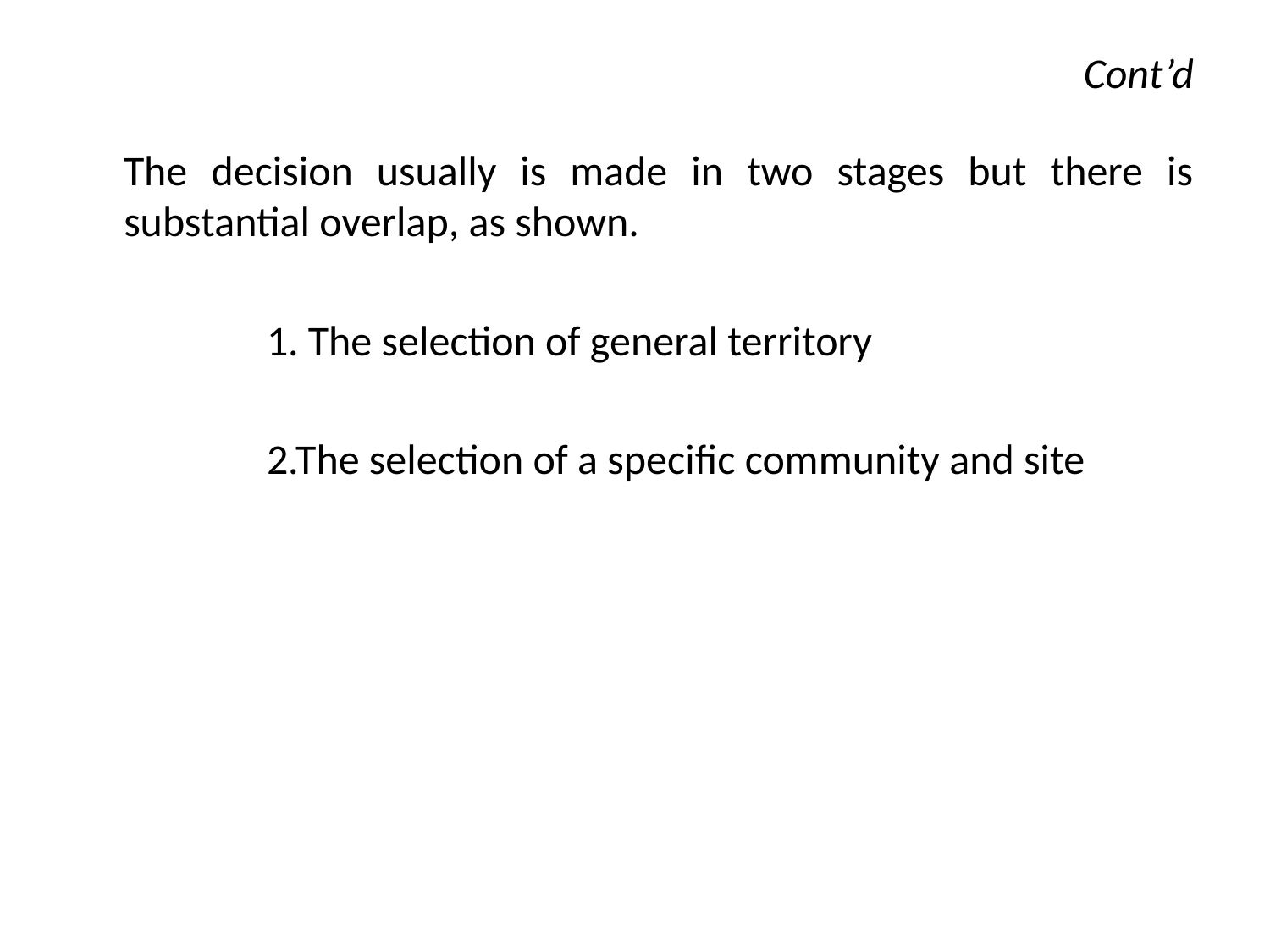

# Cont’d
  The decision usually is made in two stages but there is substantial overlap, as shown.

 The selection of general territory

2.The selection of a specific community and site